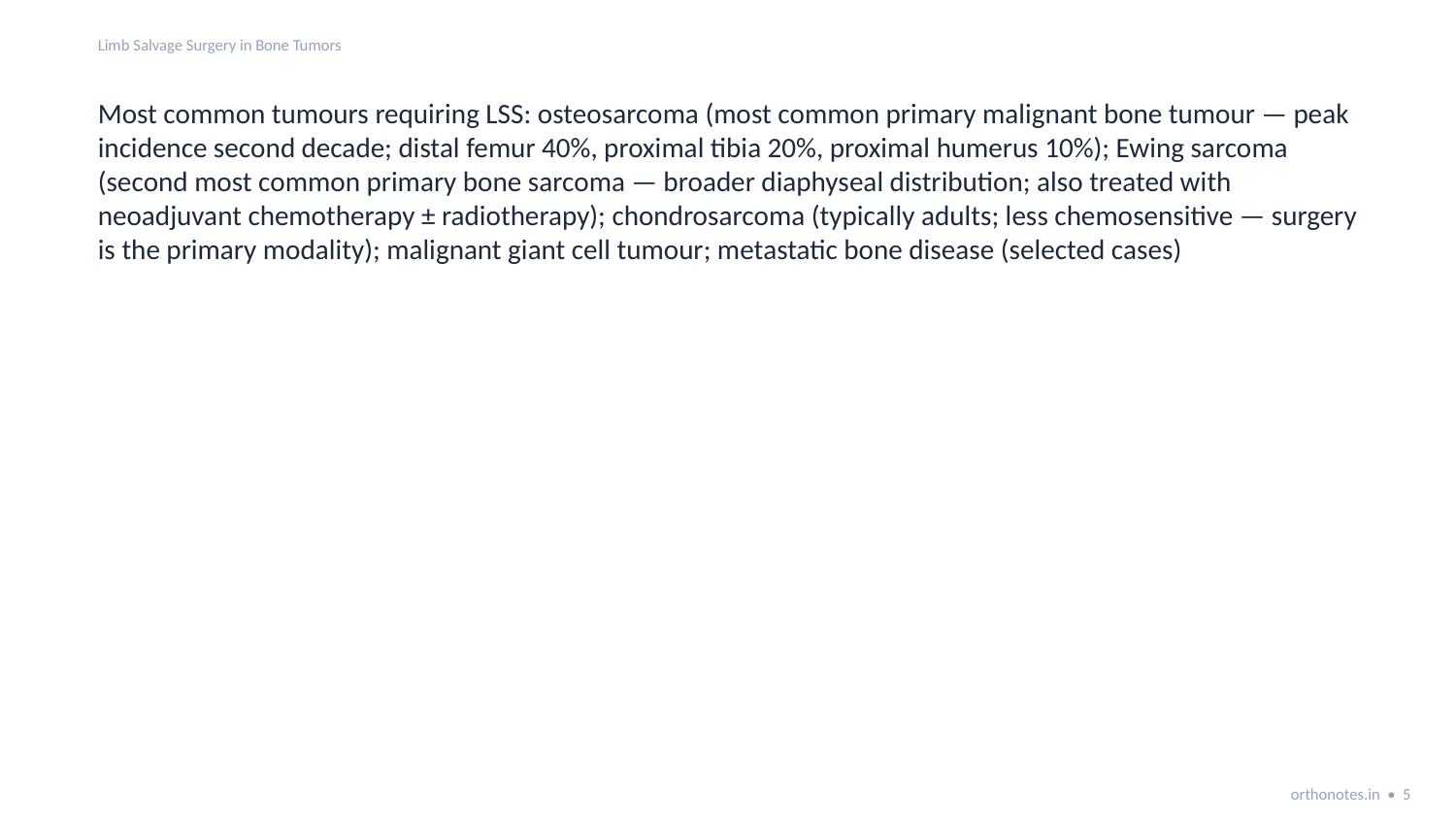

Limb Salvage Surgery in Bone Tumors
Most common tumours requiring LSS: osteosarcoma (most common primary malignant bone tumour — peak incidence second decade; distal femur 40%, proximal tibia 20%, proximal humerus 10%); Ewing sarcoma (second most common primary bone sarcoma — broader diaphyseal distribution; also treated with neoadjuvant chemotherapy ± radiotherapy); chondrosarcoma (typically adults; less chemosensitive — surgery is the primary modality); malignant giant cell tumour; metastatic bone disease (selected cases)
orthonotes.in  •  5